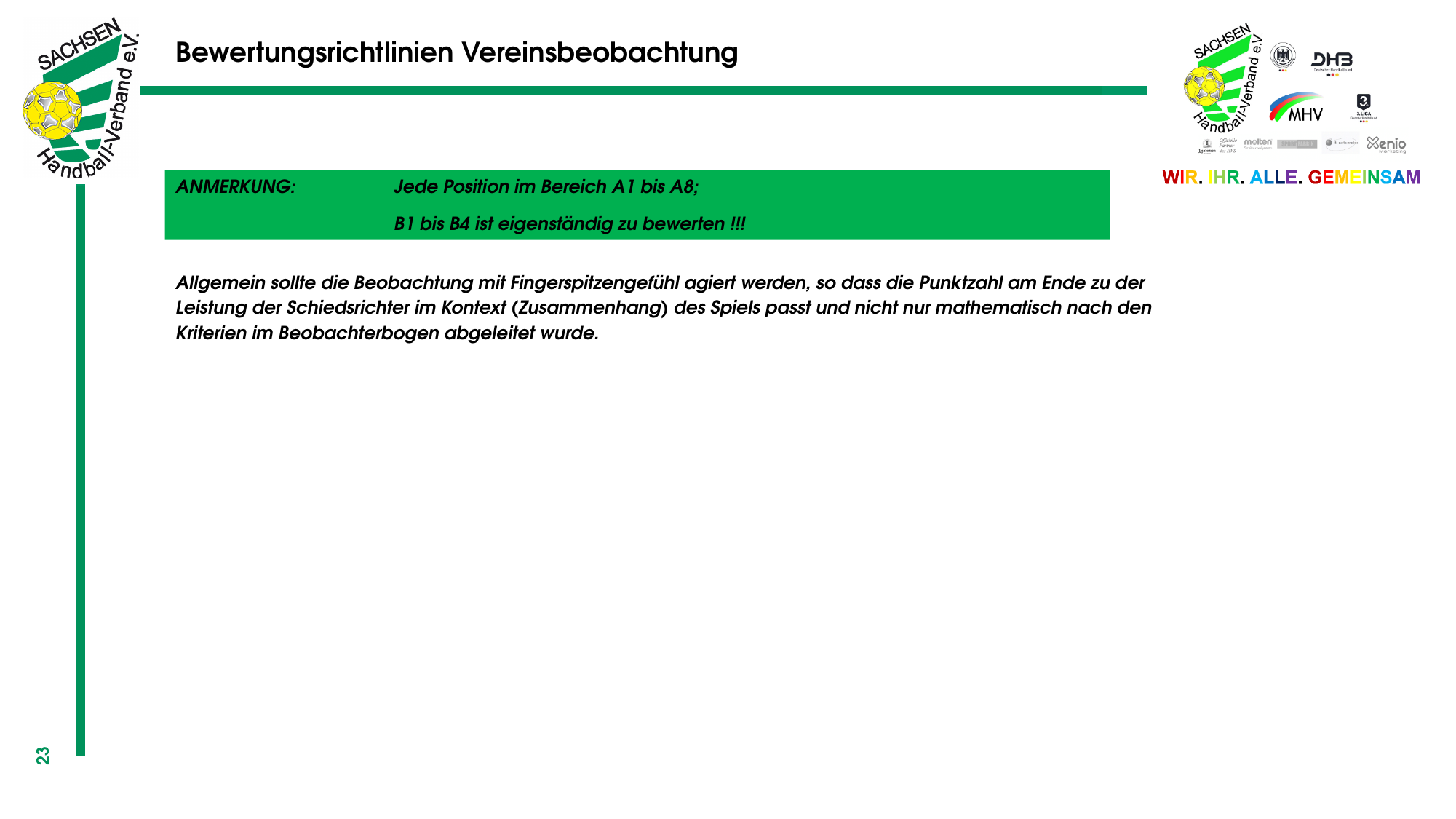

# Bewertungsrichtlinien Vereinsbeobachtung
ANMERKUNG: 	Jede Position im Bereich A1 bis A8;
		B1 bis B4 ist eigenständig zu bewerten !!!
Allgemein sollte die Beobachtung mit Fingerspitzengefühl agiert werden, so dass die Punktzahl am Ende zu der Leistung der Schiedsrichter im Kontext (Zusammenhang) des Spiels passt und nicht nur mathematisch nach den Kriterien im Beobachterbogen abgeleitet wurde.
23